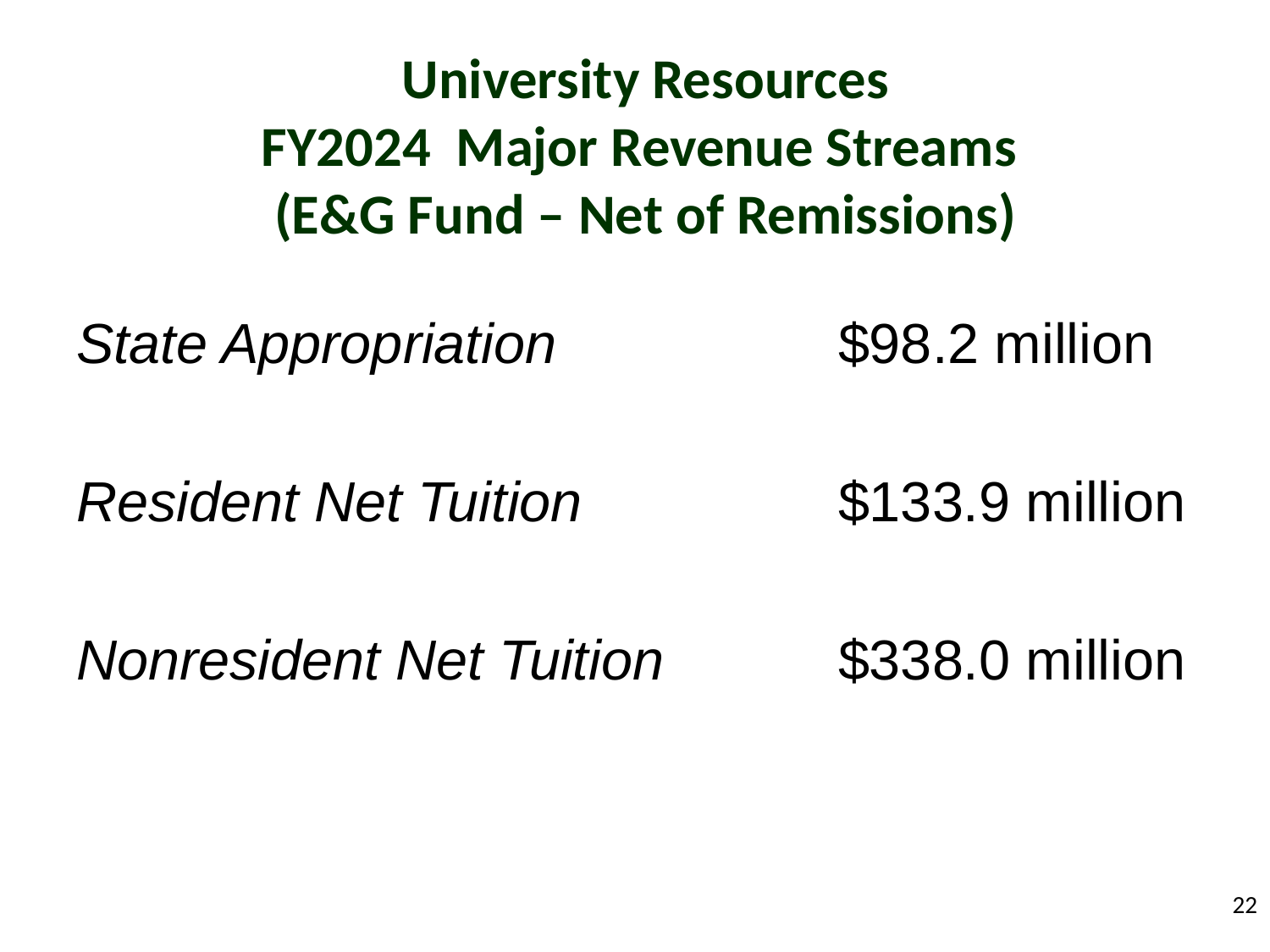

# University Resources FY2024  Major Revenue Streams (E&G Fund – Net of Remissions)

State Appropriation			$98.2 million
Resident Tuition			$114.5 mill
Resident Net Tuition			$133.9 million

Nonresident Net Tuition		$338.0 million
22